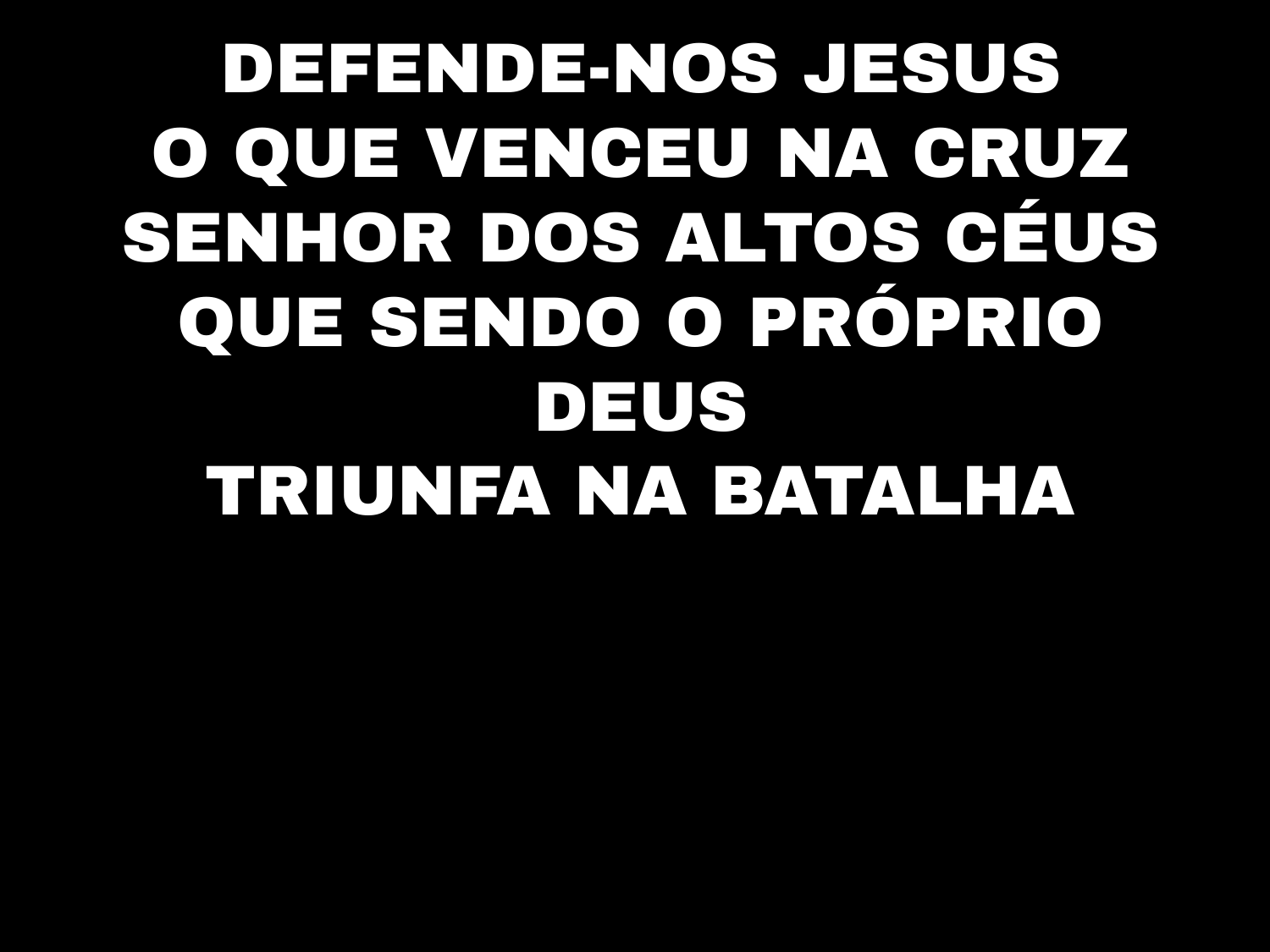

# DEFENDE-NOS JESUS O QUE VENCEU NA CRUZ SENHOR DOS ALTOS CÉUS QUE SENDO O PRÓPRIO DEUS TRIUNFA NA BATALHA